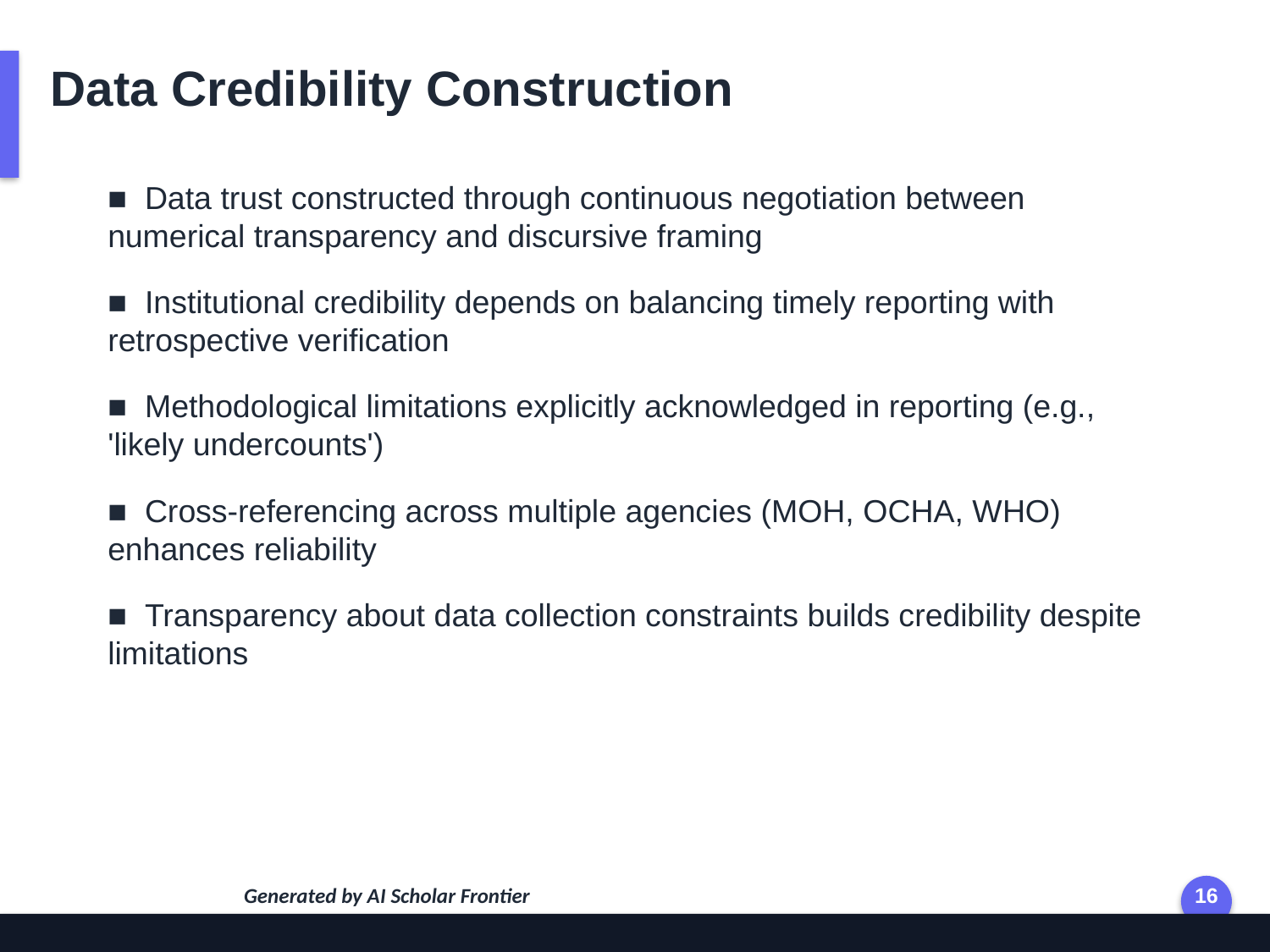

Data Credibility Construction
■  Data trust constructed through continuous negotiation between numerical transparency and discursive framing
■  Institutional credibility depends on balancing timely reporting with retrospective verification
■  Methodological limitations explicitly acknowledged in reporting (e.g., 'likely undercounts')
■  Cross-referencing across multiple agencies (MOH, OCHA, WHO) enhances reliability
■  Transparency about data collection constraints builds credibility despite limitations
Generated by AI Scholar Frontier

16